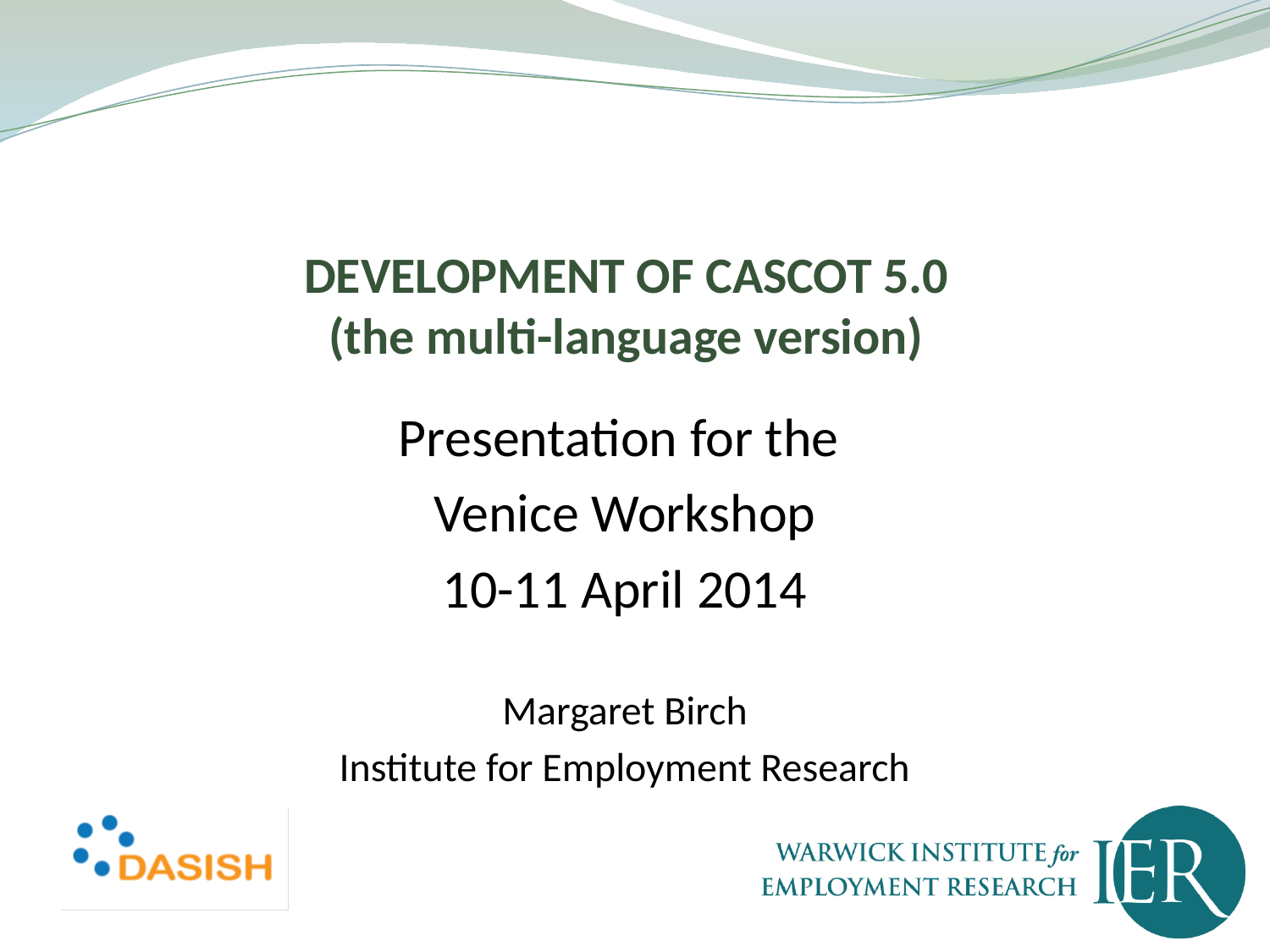

# DEVELOPMENT OF CASCOT 5.0 (the multi-language version)
Presentation for the
Venice Workshop
10-11 April 2014

Margaret Birch
Institute for Employment Research